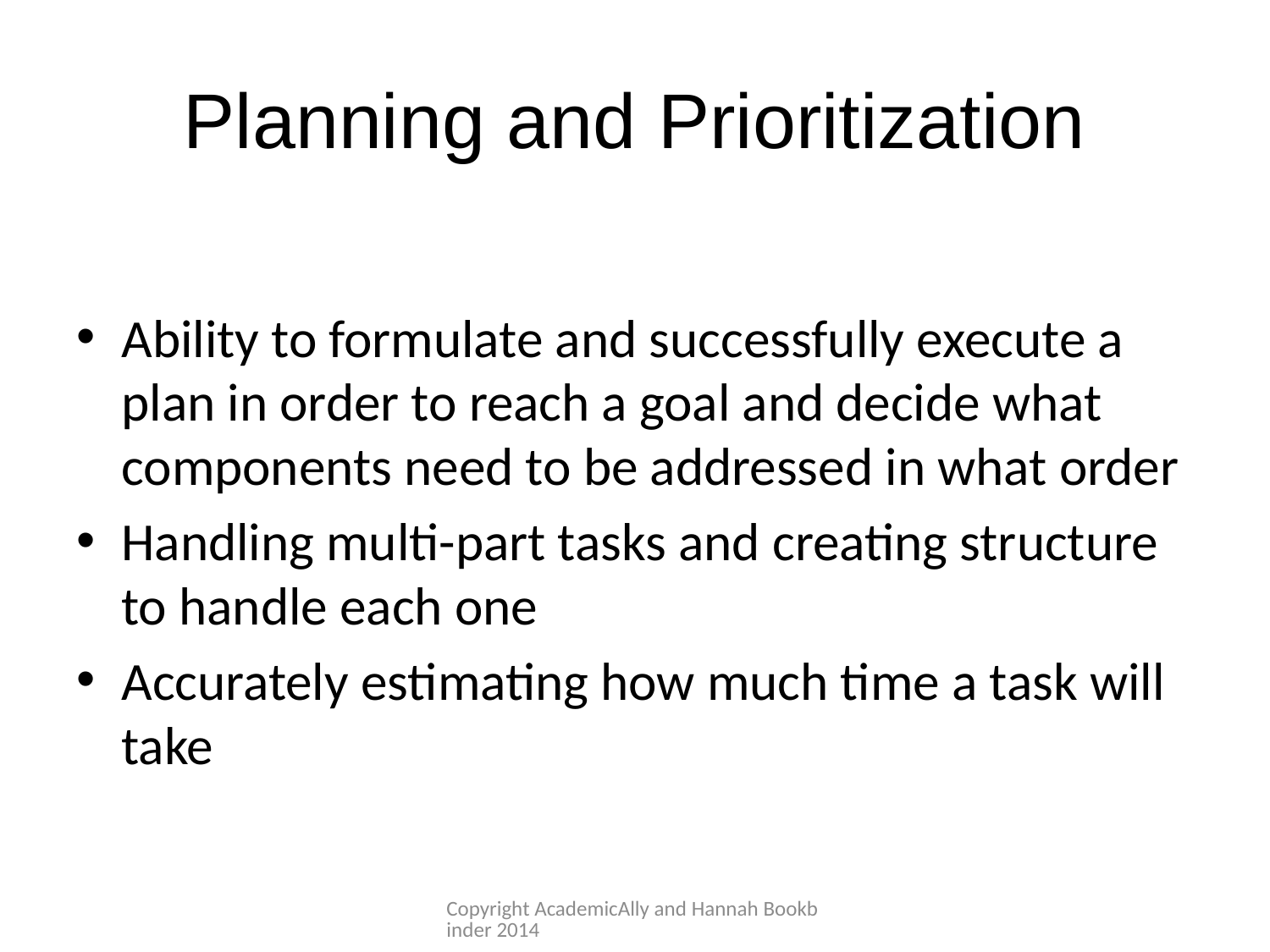

# Planning and Prioritization

Ability to formulate and successfully execute a plan in order to reach a goal and decide what components need to be addressed in what order
Handling multi-part tasks and creating structure to handle each one
Accurately estimating how much time a task will take

Copyright AcademicAlly and Hannah Bookbinder 2014